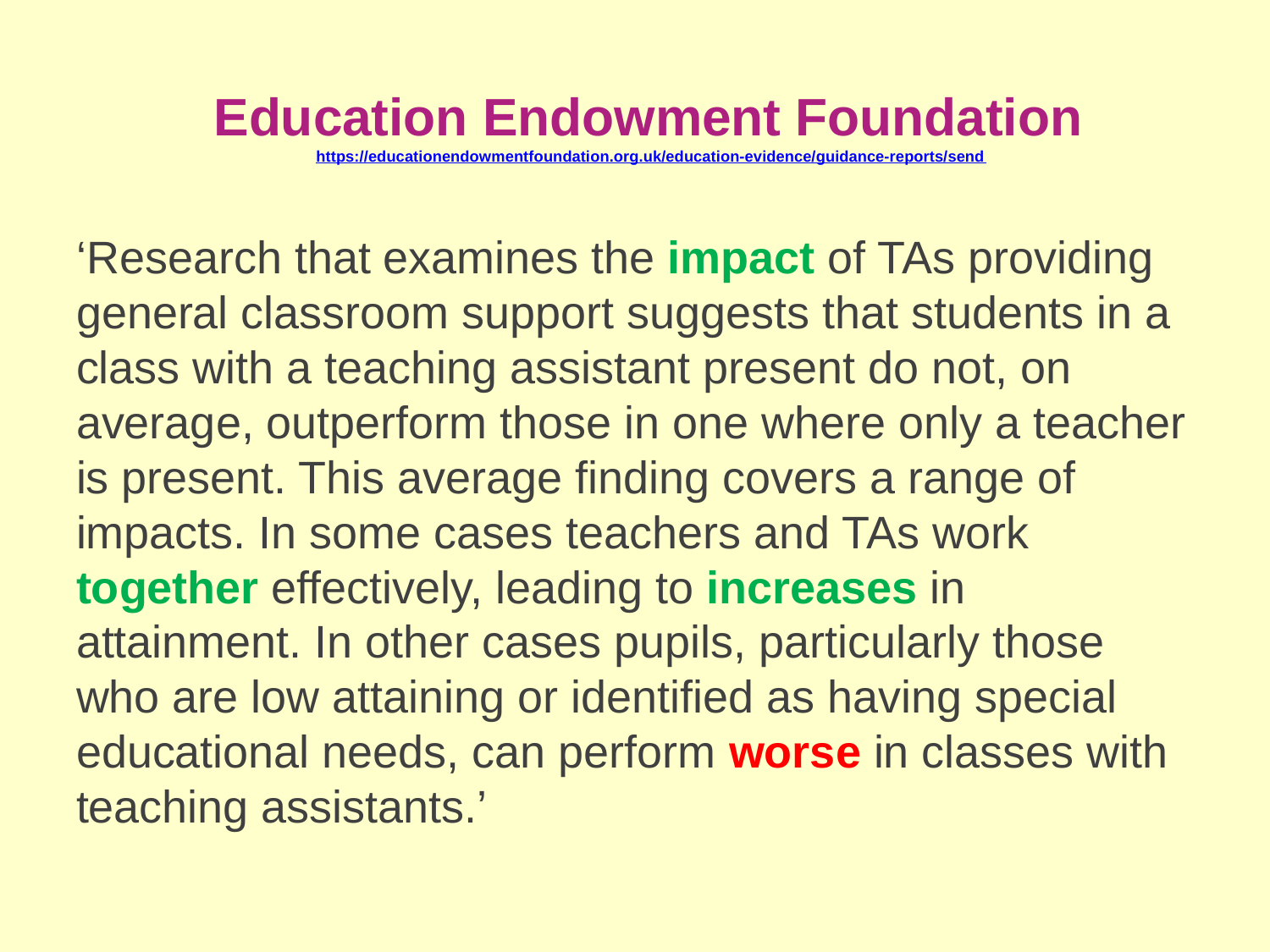

# Education Endowment Foundation https://educationendowmentfoundation.org.uk/education-evidence/guidance-reports/send
‘Research that examines the impact of TAs providing general classroom support suggests that students in a class with a teaching assistant present do not, on average, outperform those in one where only a teacher is present. This average finding covers a range of impacts. In some cases teachers and TAs work together effectively, leading to increases in attainment. In other cases pupils, particularly those who are low attaining or identified as having special educational needs, can perform worse in classes with teaching assistants.’